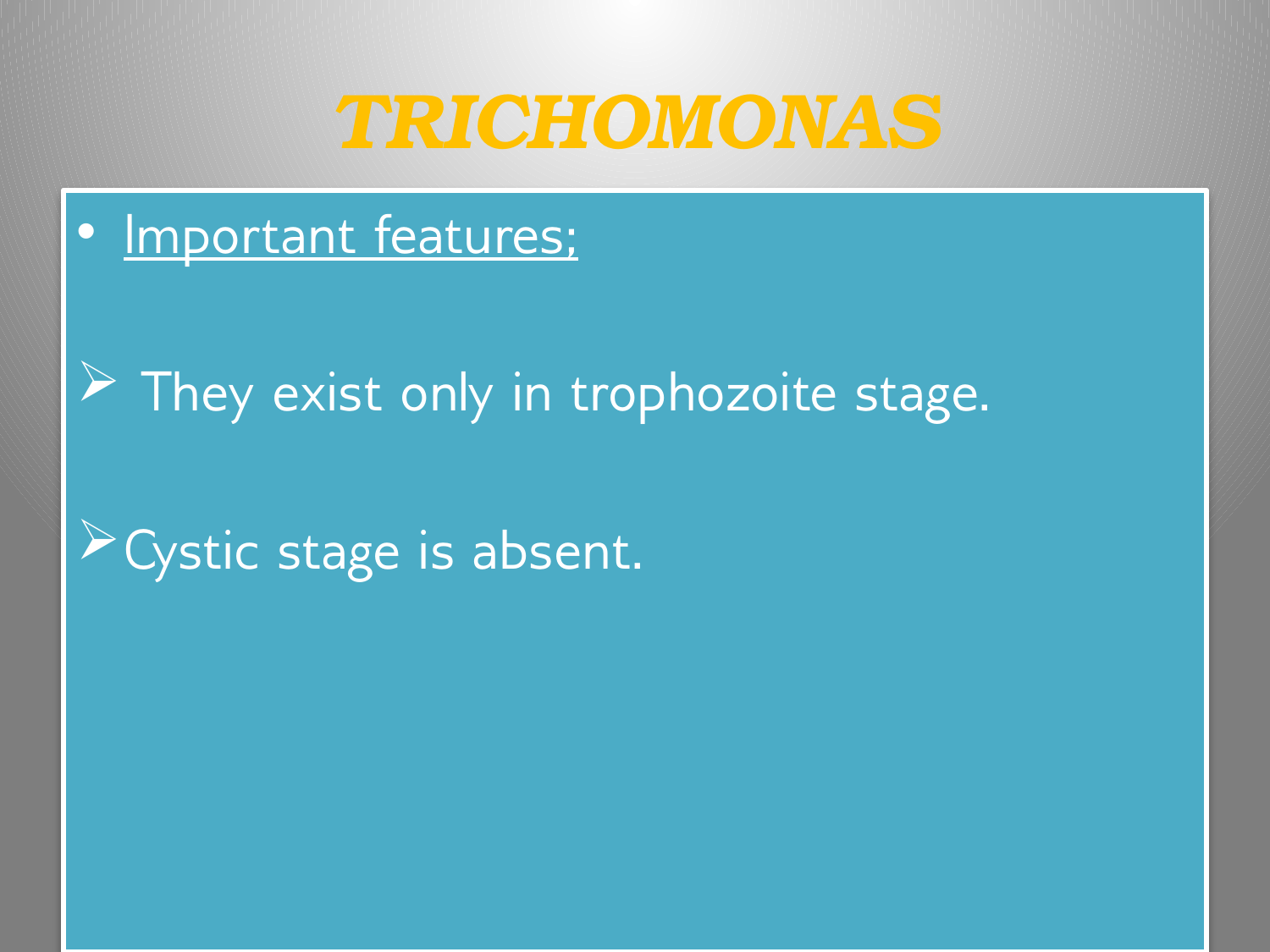

# TRICHOMONAS
Important features;

 They exist only in trophozoite stage.

Cystic stage is absent.
89